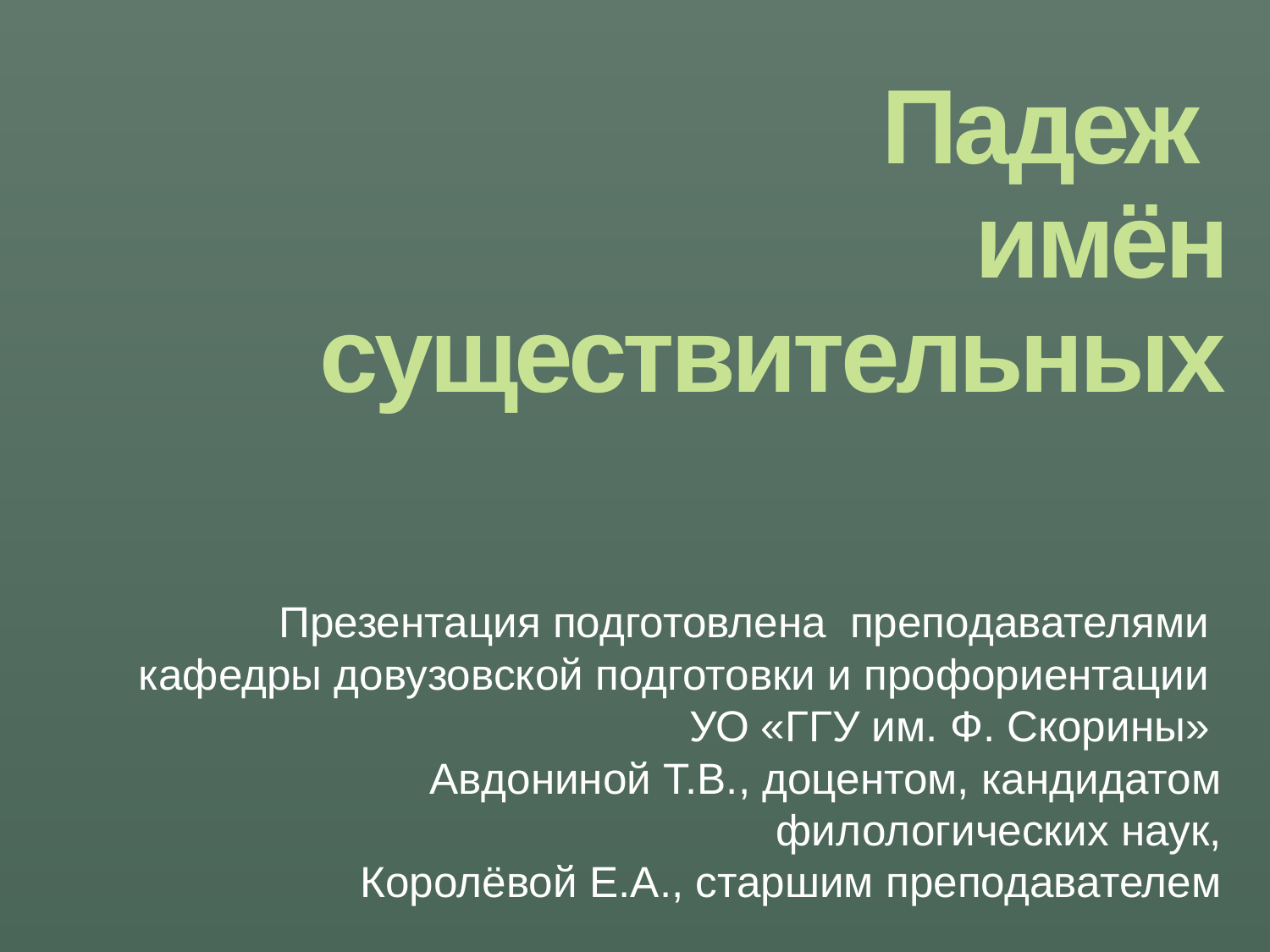

# Падеж имён существительных
Презентация подготовлена  преподавателями
кафедры довузовской подготовки и профориентации
УО «ГГУ им. Ф. Скорины»
Авдониной Т.В., доцентом, кандидатом филологических наук,
Королёвой Е.А., старшим преподавателем